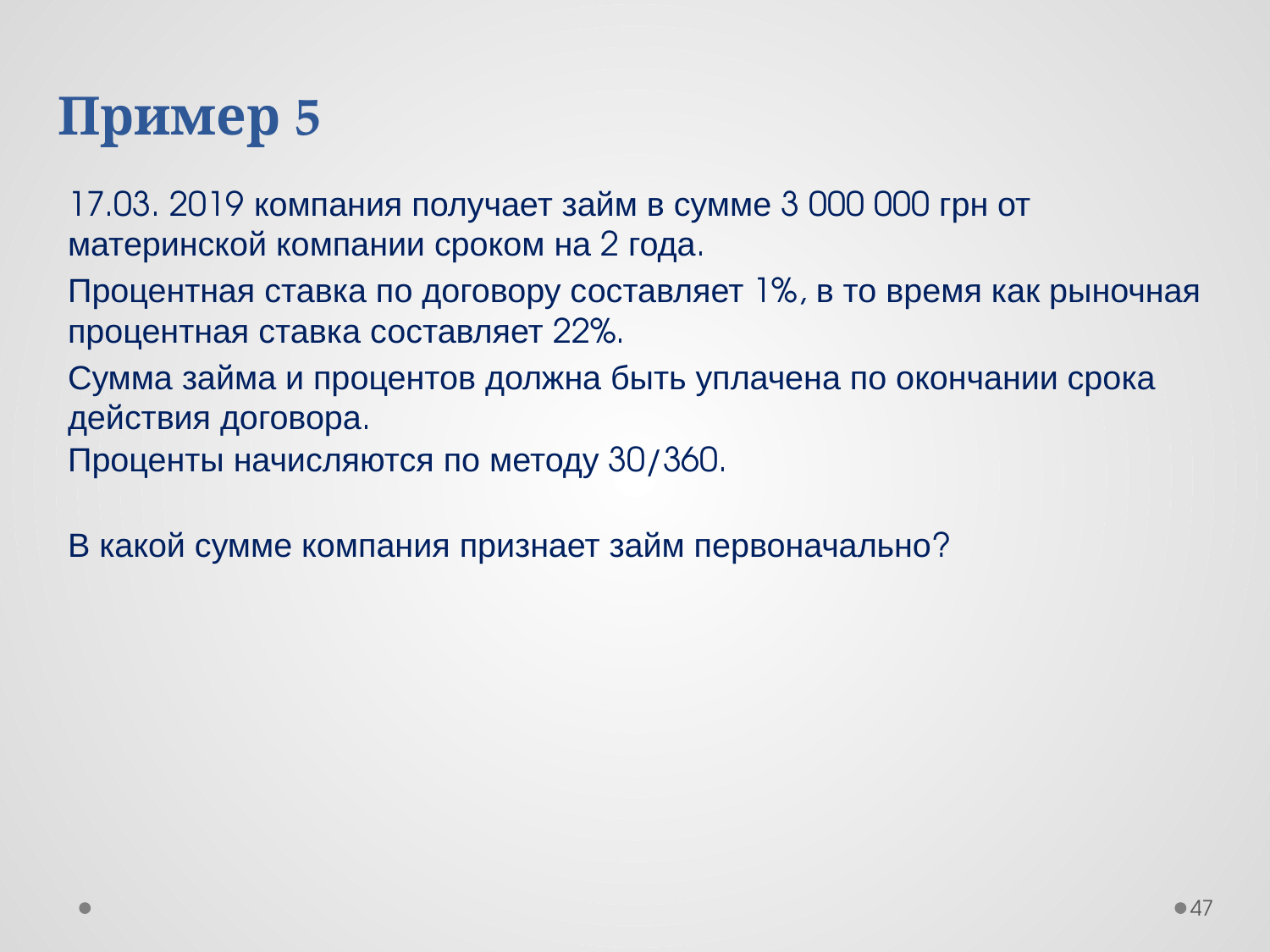

Пример 5
17.03. 2019 компания получает займ в сумме 3 000 000 грн от материнской компании сроком на 2 года.
Процентная ставка по договору составляет 1%, в то время как рыночная процентная ставка составляет 22%.
Сумма займа и процентов должна быть уплачена по окончании срока действия договора.
Проценты начисляются по методу 30/360.

В какой сумме компания признает займ первоначально?

47